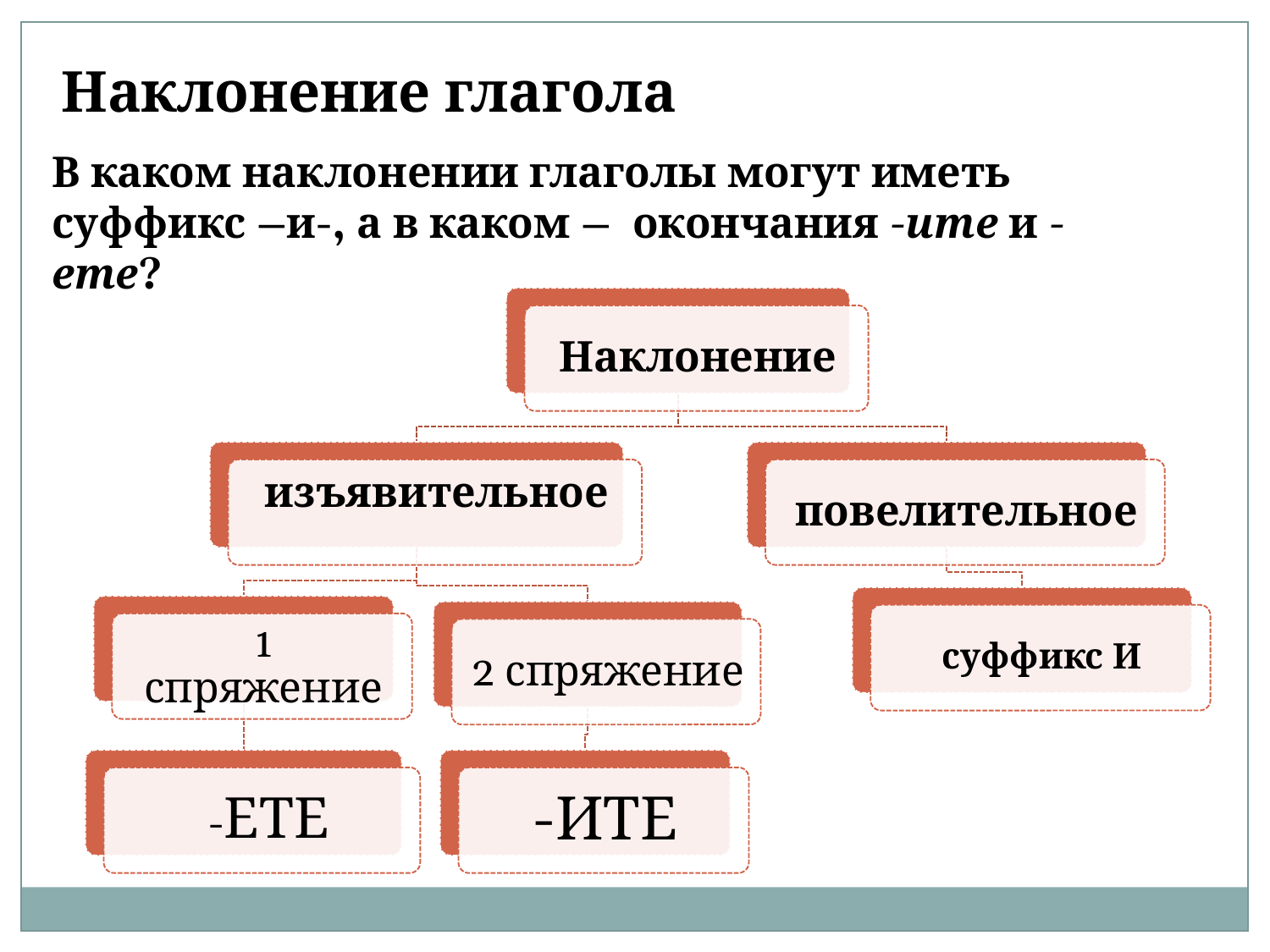

Наклонение глагола
В каком наклонении глаголы могут иметь суффикс –и-, а в каком –  окончания -ите и -ете?
Наклонение
изъявительное

1 спряжение
 -ЕТЕ
2 спряжение
-ИТЕ
повелительное
суффикс И